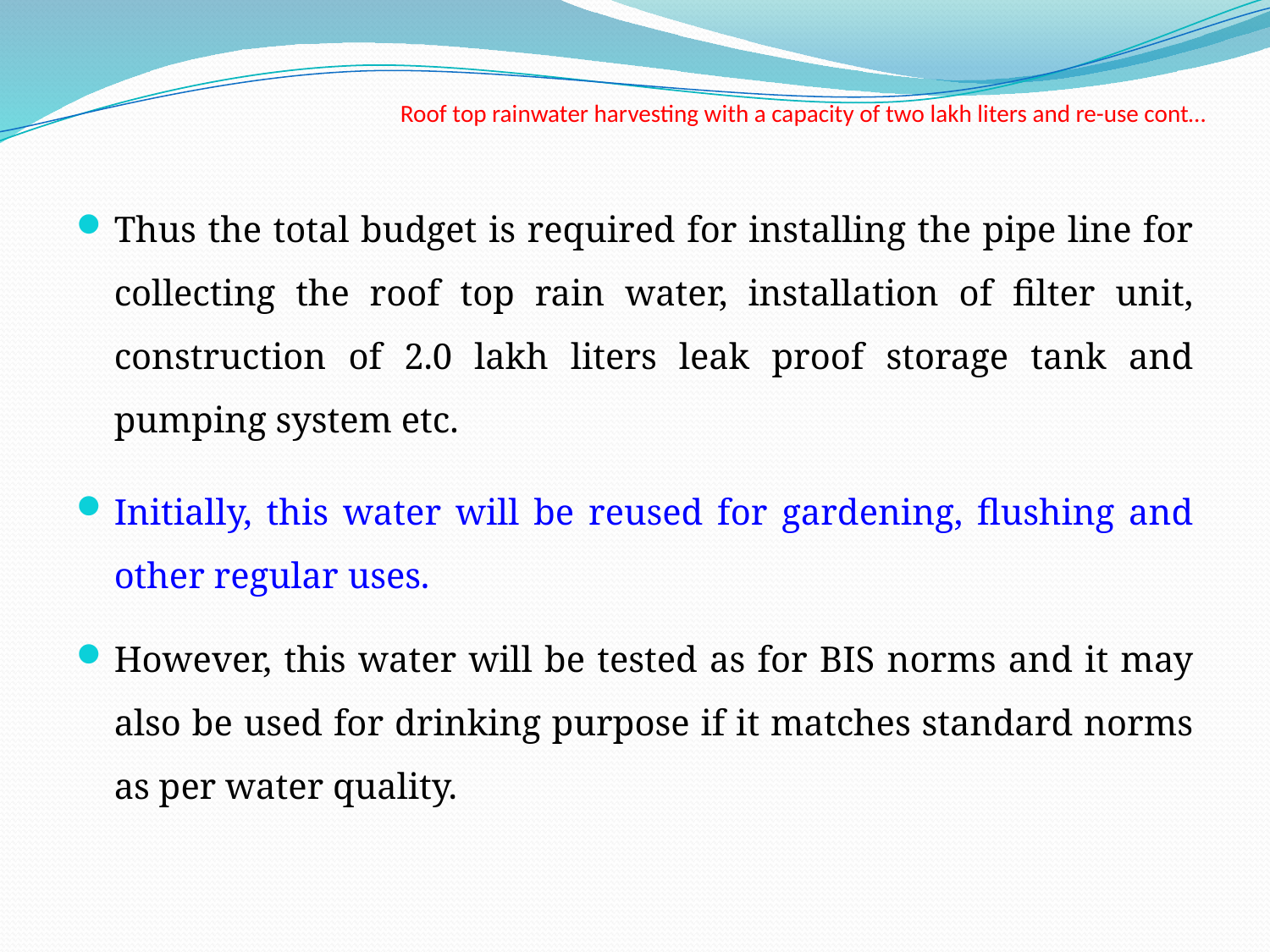

# Roof top rainwater harvesting with a capacity of two lakh liters and re-use cont…
Thus the total budget is required for installing the pipe line for collecting the roof top rain water, installation of filter unit, construction of 2.0 lakh liters leak proof storage tank and pumping system etc.

Initially, this water will be reused for gardening, flushing and other regular uses.

However, this water will be tested as for BIS norms and it may also be used for drinking purpose if it matches standard norms as per water quality.